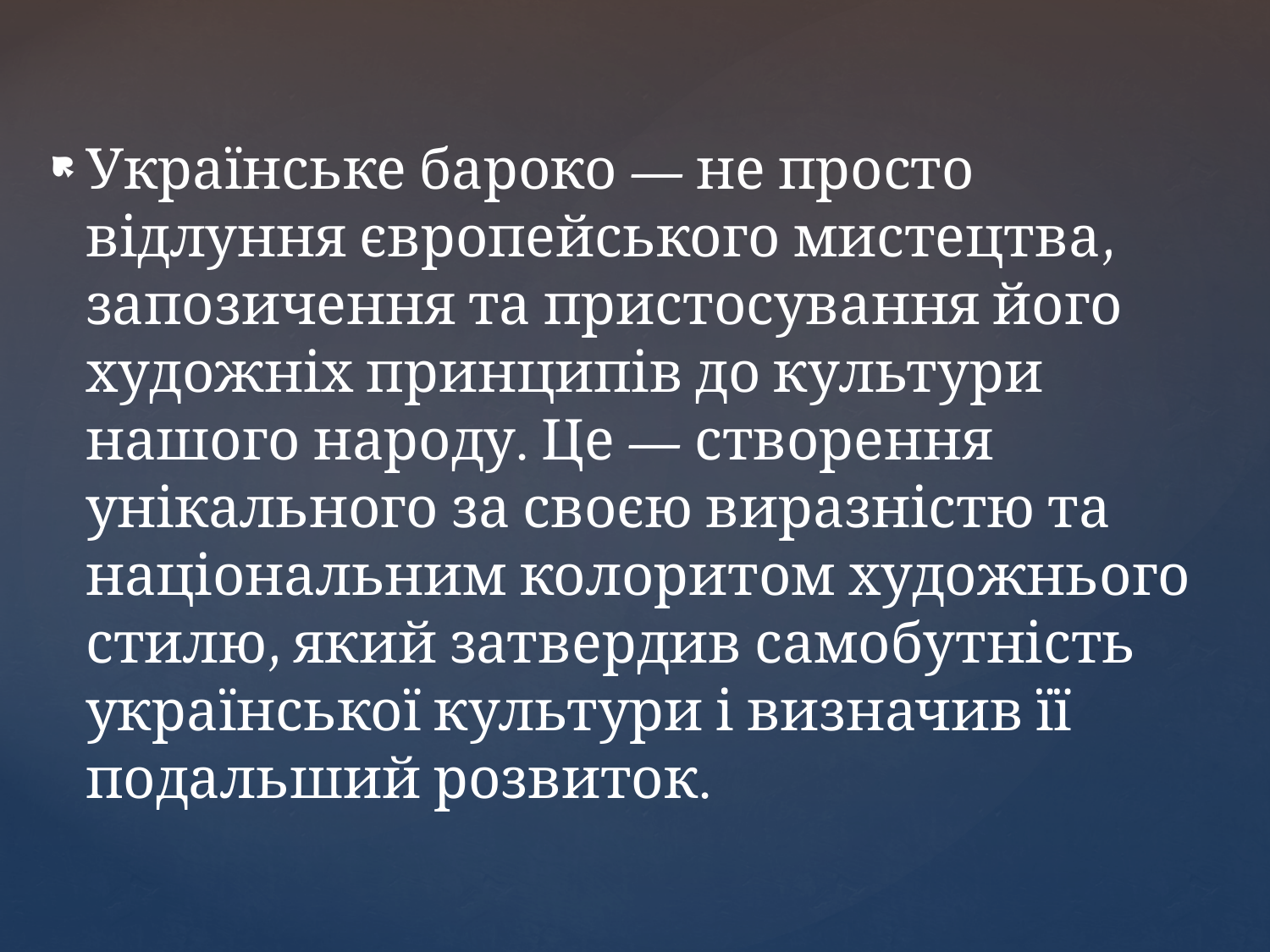

Українське бароко — не просто відлуння європейського мистецтва, запозичення та пристосування його художніх принципів до культури нашого народу. Це — створення унікального за своєю виразністю та національним колоритом художнього стилю, який затвердив самобутність української культури і визначив її подальший розвиток.